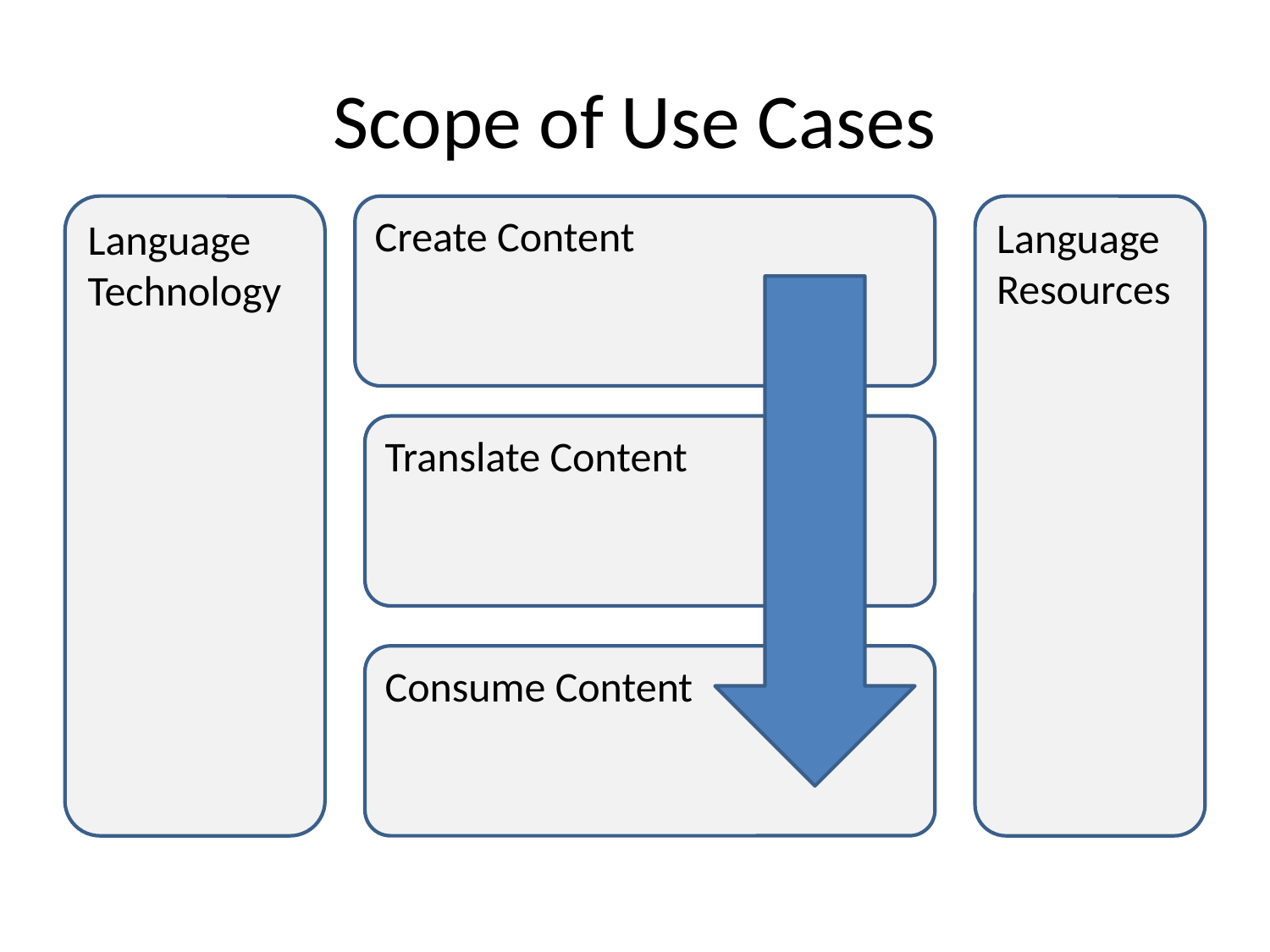

# Scope of Use Cases
Language Technology
Create Content
Language Resources

Translate Content
Consume Content